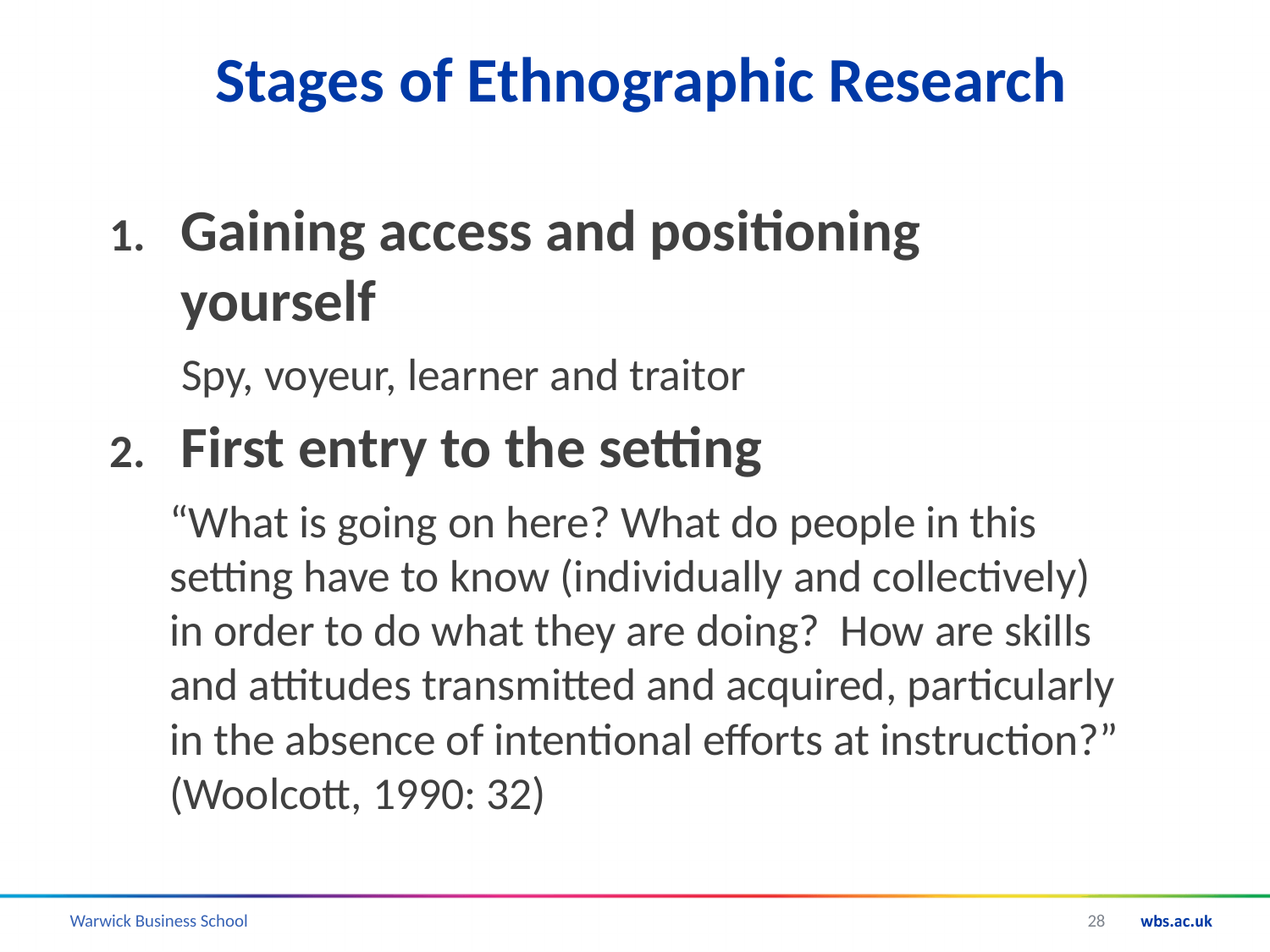

# Stages of Ethnographic Research
Gaining access and positioning yourself
Spy, voyeur, learner and traitor
First entry to the setting
	“What is going on here? What do people in this setting have to know (individually and collectively) in order to do what they are doing?  How are skills and attitudes transmitted and acquired, particularly in the absence of intentional efforts at instruction?” (Woolcott, 1990: 32)
28